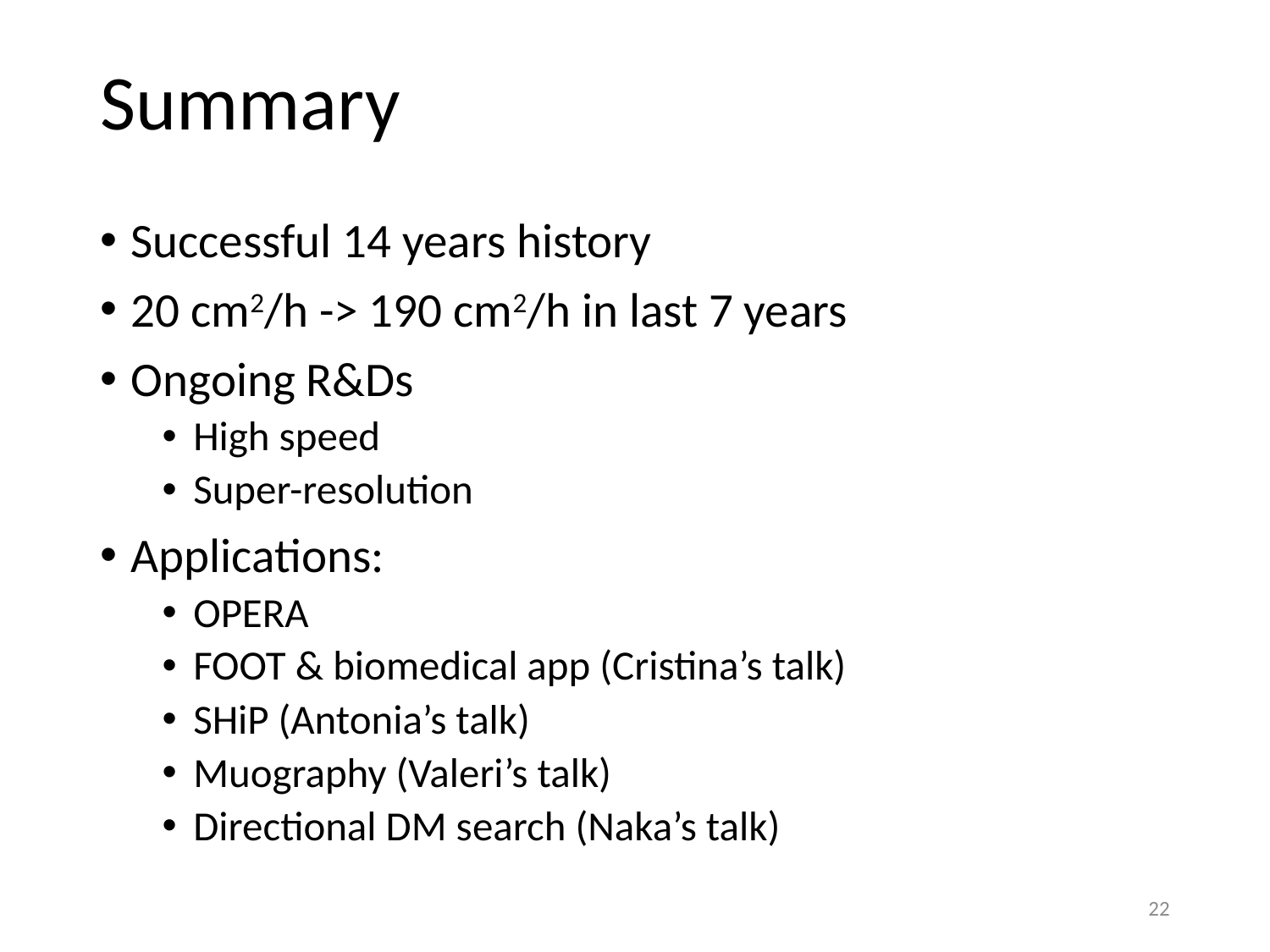

# Summary
Successful 14 years history
20 cm2/h -> 190 cm2/h in last 7 years
Ongoing R&Ds
High speed
Super-resolution
Applications:
OPERA
FOOT & biomedical app (Cristina’s talk)
SHiP (Antonia’s talk)
Muography (Valeri’s talk)
Directional DM search (Naka’s talk)
22